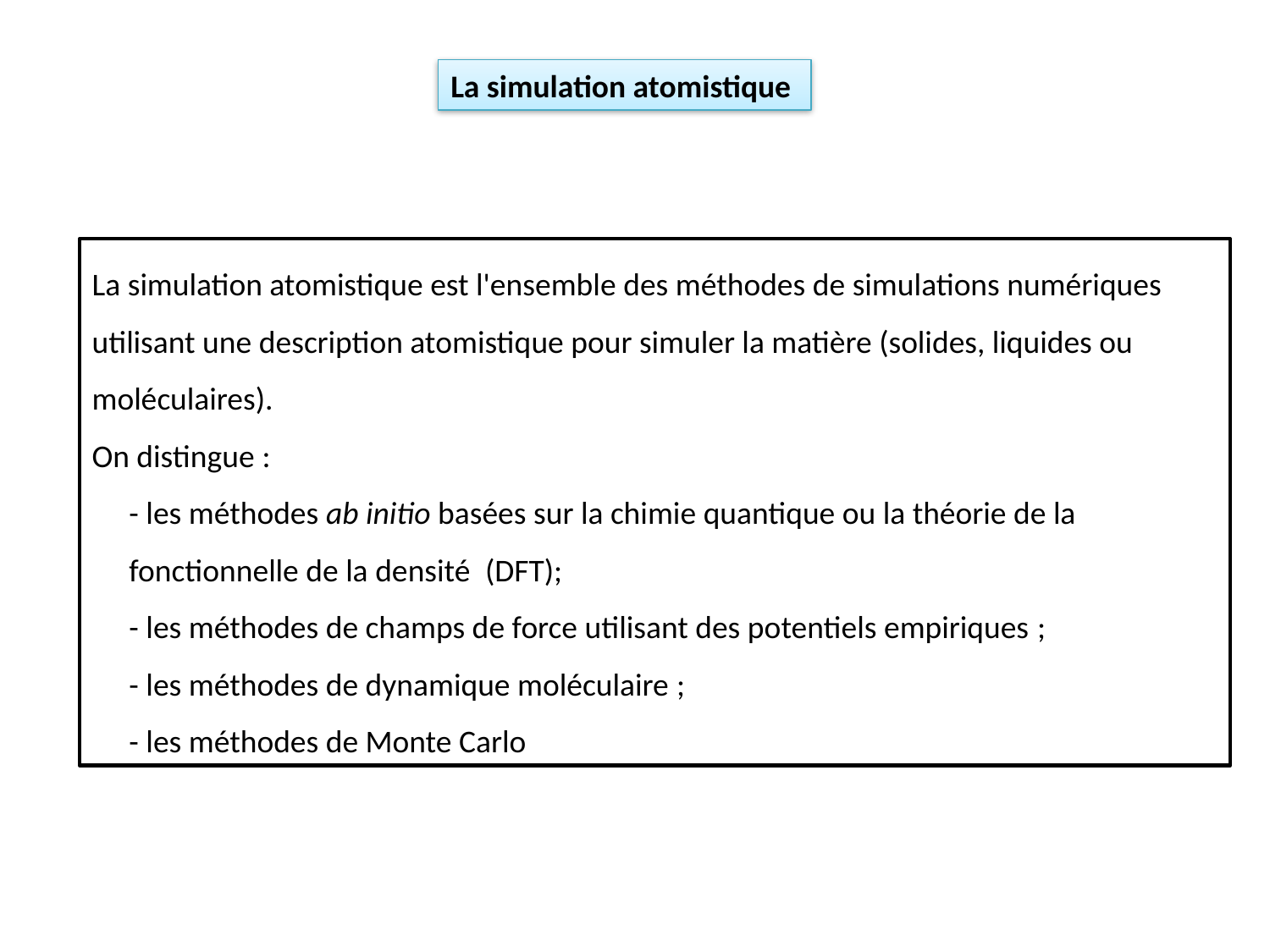

La simulation atomistique
La simulation atomistique est l'ensemble des méthodes de simulations numériques utilisant une description atomistique pour simuler la matière (solides, liquides ou moléculaires).
On distingue :
- les méthodes ab initio basées sur la chimie quantique ou la théorie de la fonctionnelle de la densité  (DFT);
- les méthodes de champs de force utilisant des potentiels empiriques ;
- les méthodes de dynamique moléculaire ;
- les méthodes de Monte Carlo